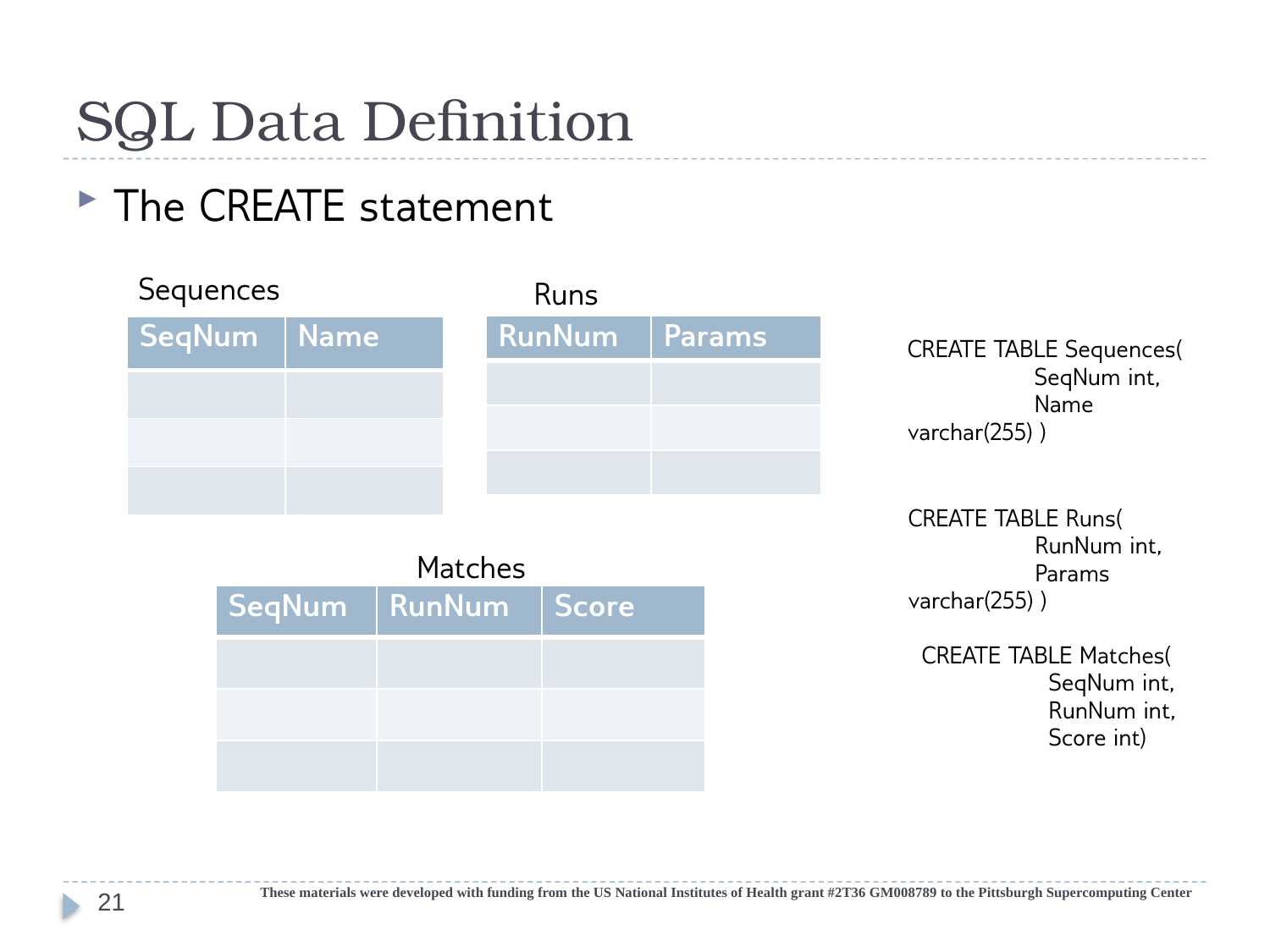

# SQL Data Definition
The CREATE statement

Sequences
Runs
| RunNum | Params |
| --- | --- |
|  |  |
|  |  |
|  |  |
| SeqNum | Name |
| --- | --- |
|  |  |
|  |  |
|  |  |
CREATE TABLE Sequences(
	SeqNum int,
	Name varchar(255) )
CREATE TABLE Runs(
	RunNum int,
	Params varchar(255) )
Matches
| SeqNum | RunNum | Score |
| --- | --- | --- |
|  |  |  |
|  |  |  |
|  |  |  |
CREATE TABLE Matches(
	SeqNum int,
	RunNum int,
 	Score int)
These materials were developed with funding from the US National Institutes of Health grant #2T36 GM008789 to the Pittsburgh Supercomputing Center
21